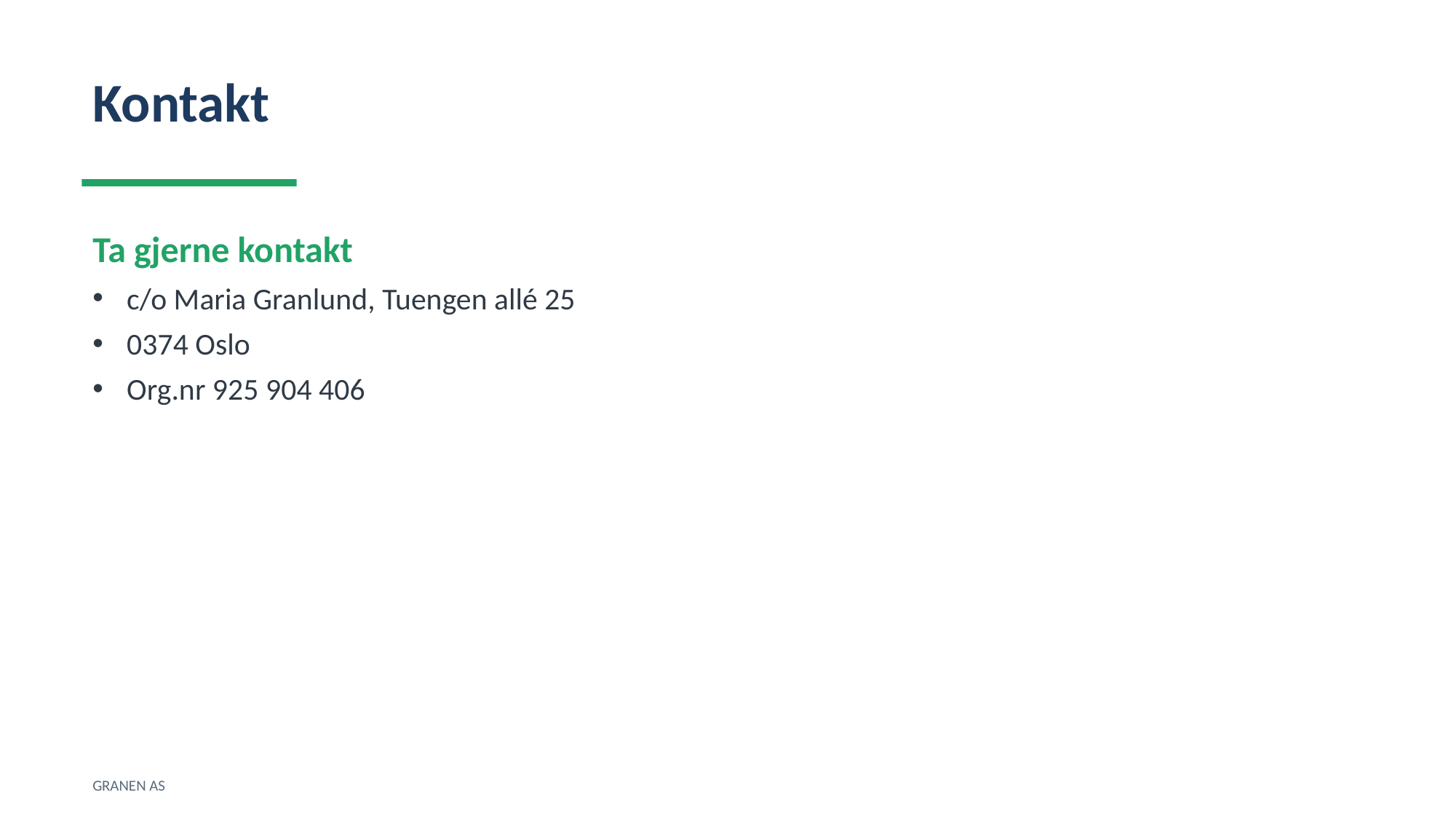

Kontakt

Ta gjerne kontakt
c/o Maria Granlund, Tuengen allé 25
0374 Oslo
Org.nr 925 904 406
GRANEN AS